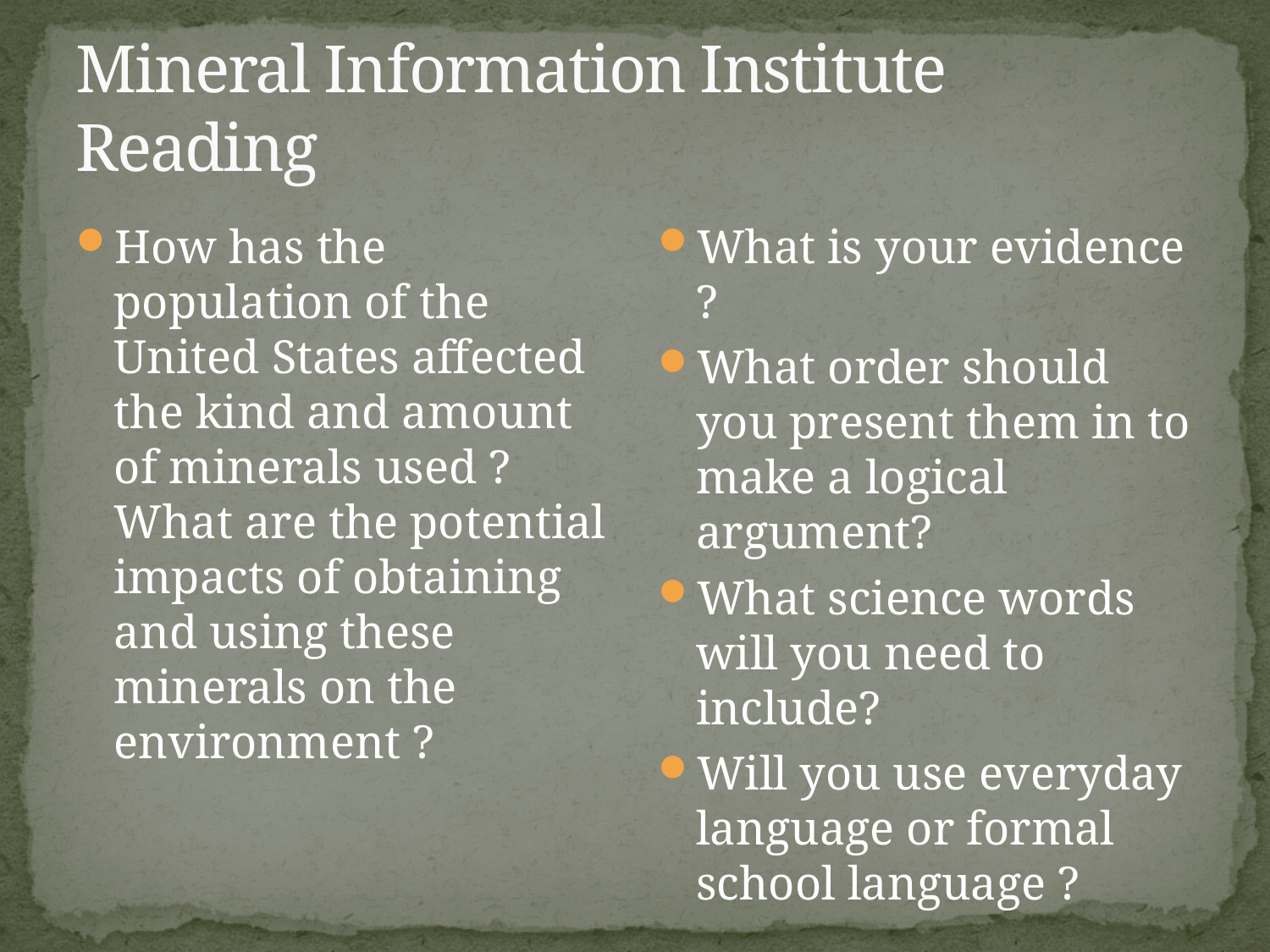

# Mineral Information Institute Reading
How has the population of the United States affected the kind and amount of minerals used ? What are the potential impacts of obtaining and using these minerals on the environment ?
What is your evidence ?
What order should you present them in to make a logical argument?
What science words will you need to include?
Will you use everyday language or formal school language ?